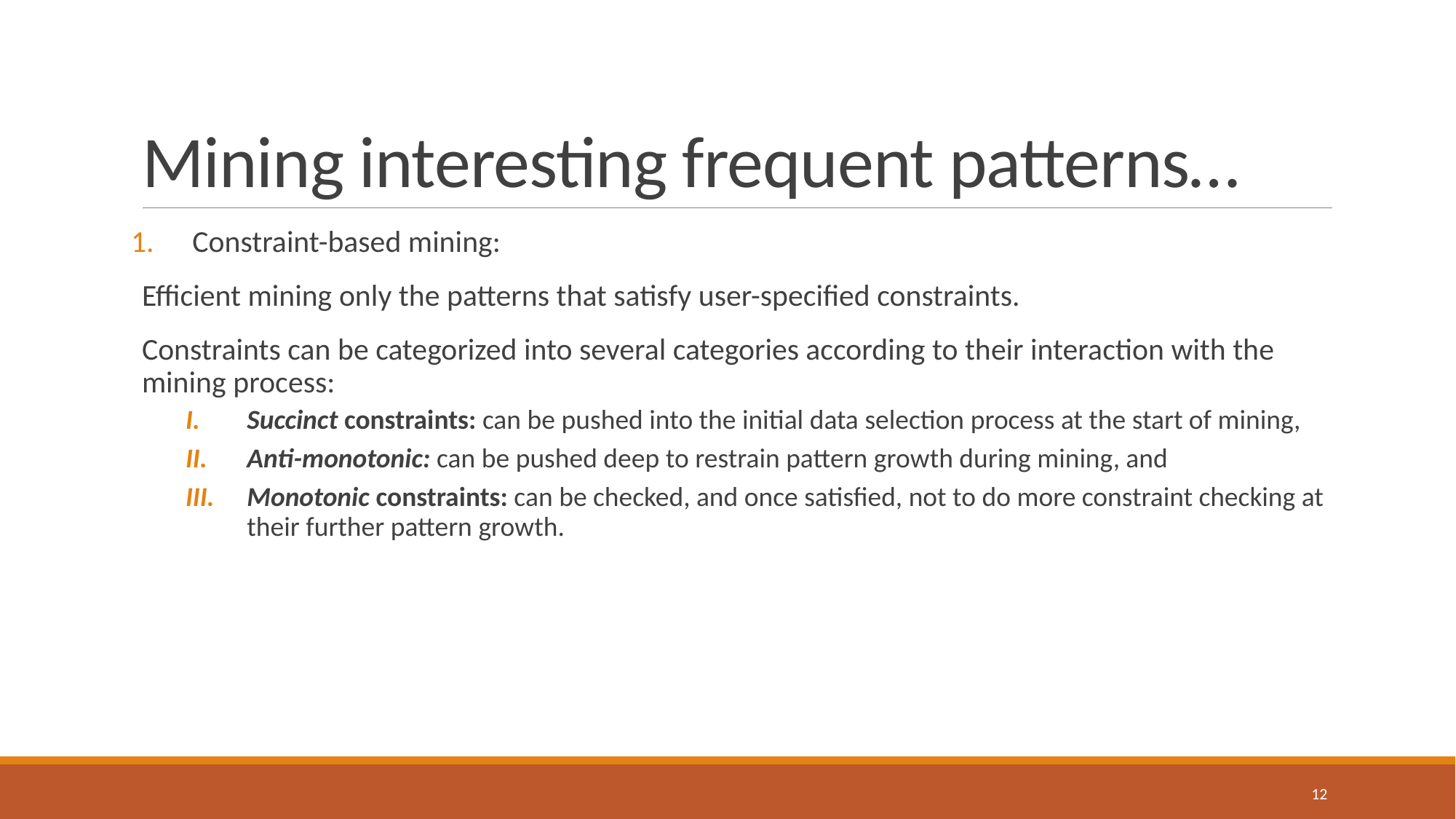

# Mining interesting frequent patterns…
Constraint-based mining:
Efficient mining only the patterns that satisfy user-specified constraints.
Constraints can be categorized into several categories according to their interaction with the mining process:
Succinct constraints: can be pushed into the initial data selection process at the start of mining,
Anti-monotonic: can be pushed deep to restrain pattern growth during mining, and
Monotonic constraints: can be checked, and once satisfied, not to do more constraint checking at their further pattern growth.
12